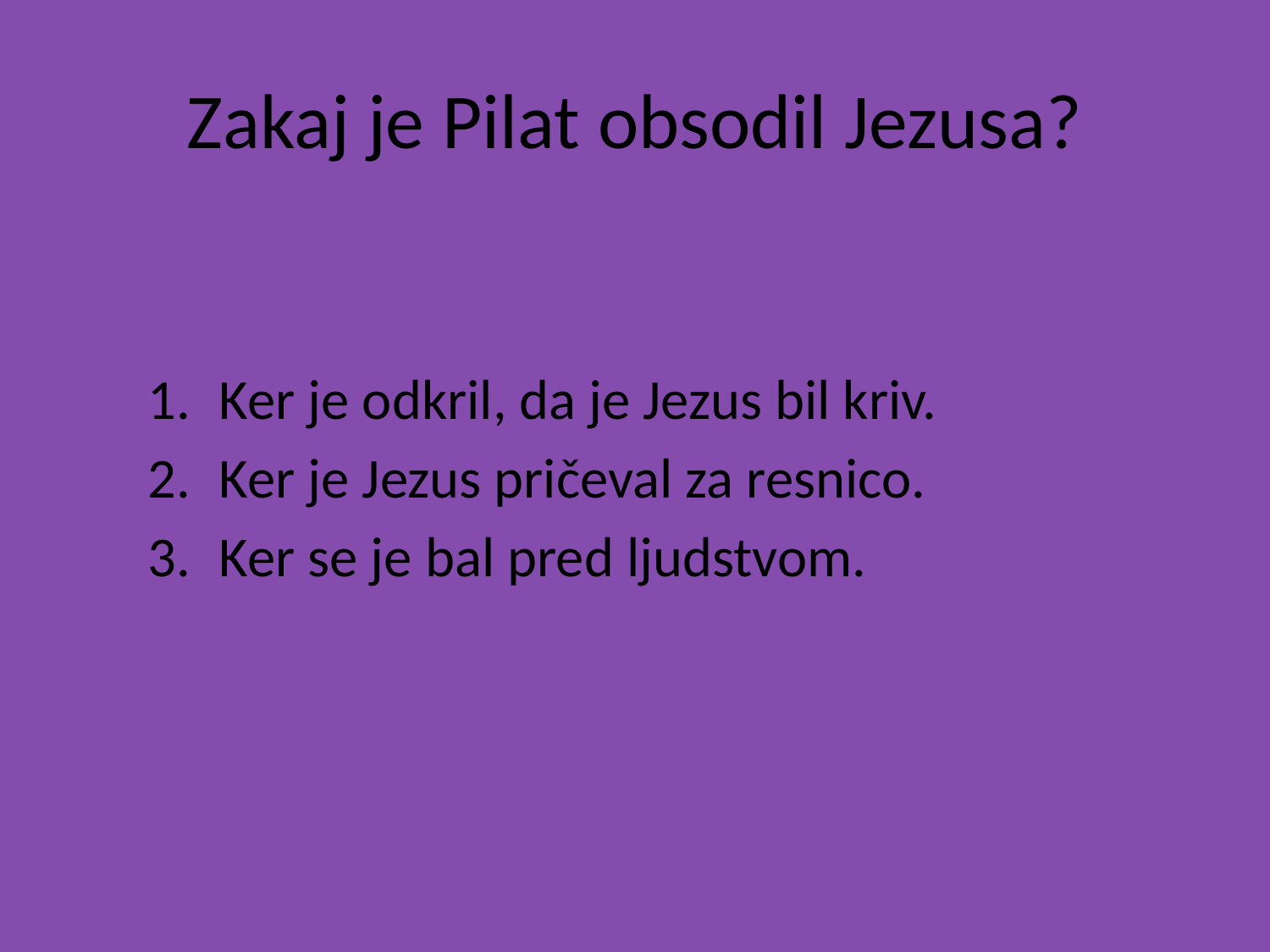

# Zakaj je Pilat obsodil Jezusa?
Ker je odkril, da je Jezus bil kriv.
Ker je Jezus pričeval za resnico.
Ker se je bal pred ljudstvom.